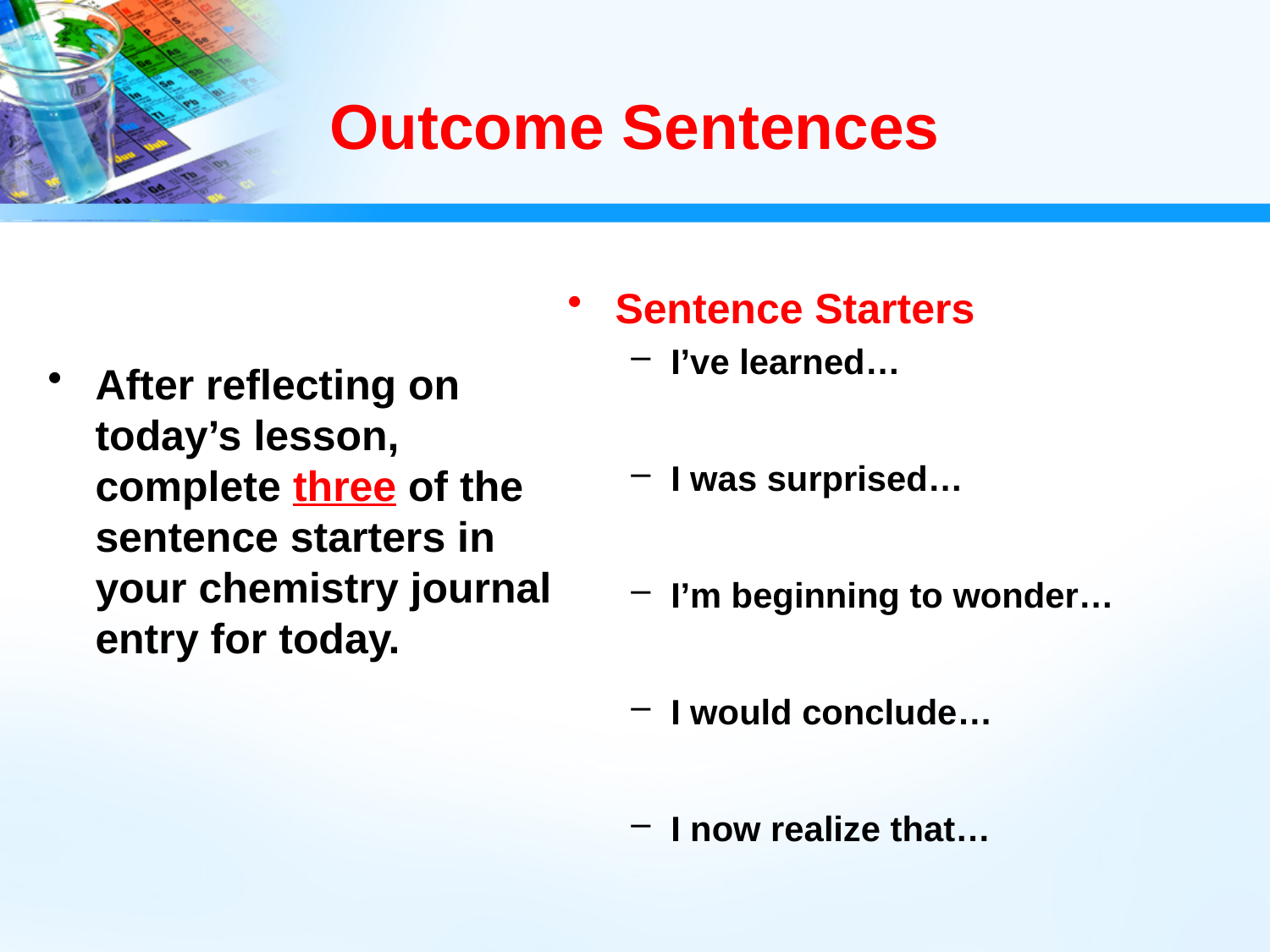

Outcome Sentences

After reflecting on today’s lesson, complete three of the sentence starters in your chemistry journal entry for today.

Sentence Starters
I’ve learned…

I was surprised…

I’m beginning to wonder…

I would conclude…

I now realize that…